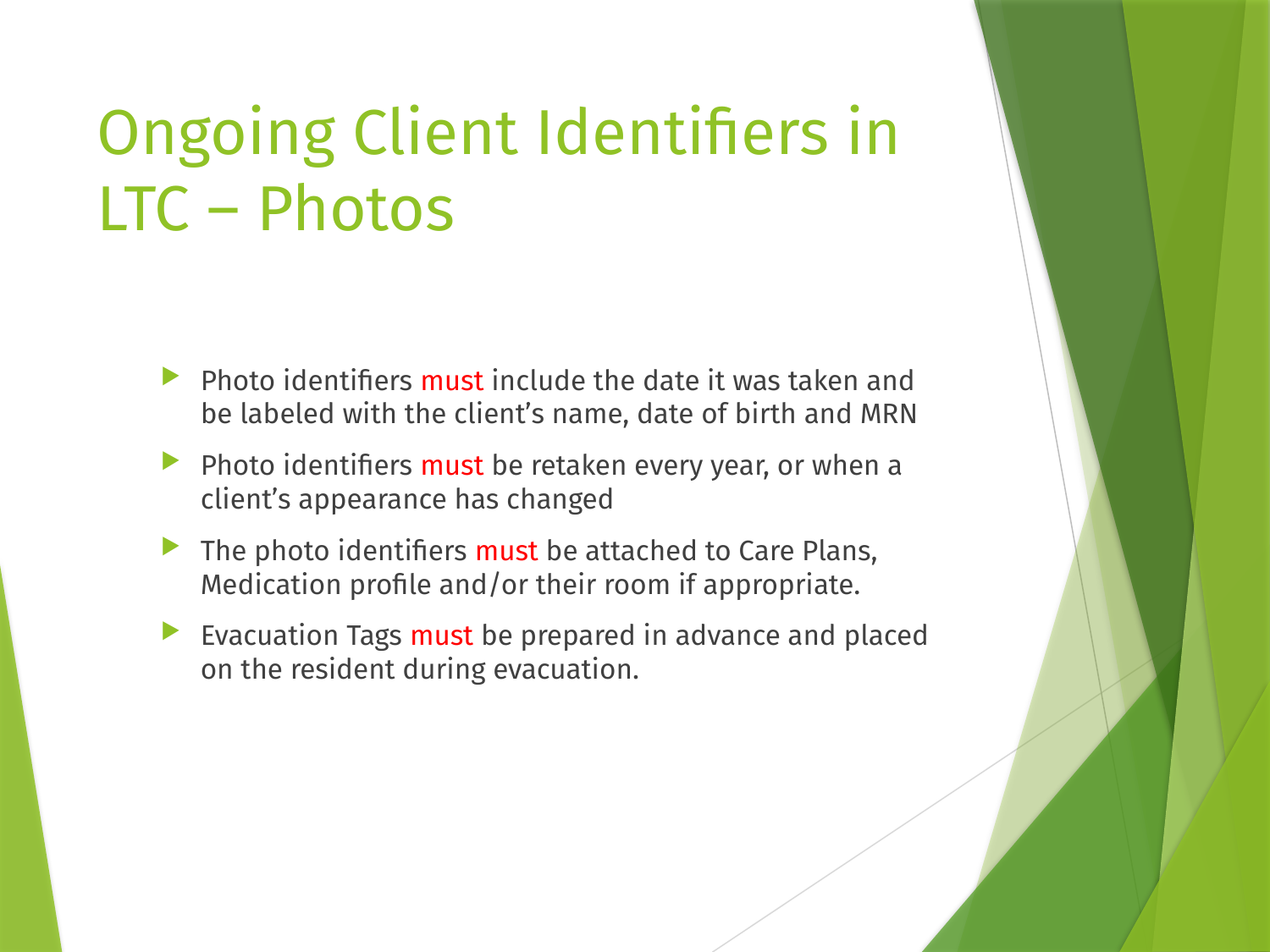

# Ongoing Client Identifiers in LTC – Photos

Photo identifiers must include the date it was taken and be labeled with the client’s name, date of birth and MRN
Photo identifiers must be retaken every year, or when a client’s appearance has changed
The photo identifiers must be attached to Care Plans, Medication profile and/or their room if appropriate.
Evacuation Tags must be prepared in advance and placed on the resident during evacuation.